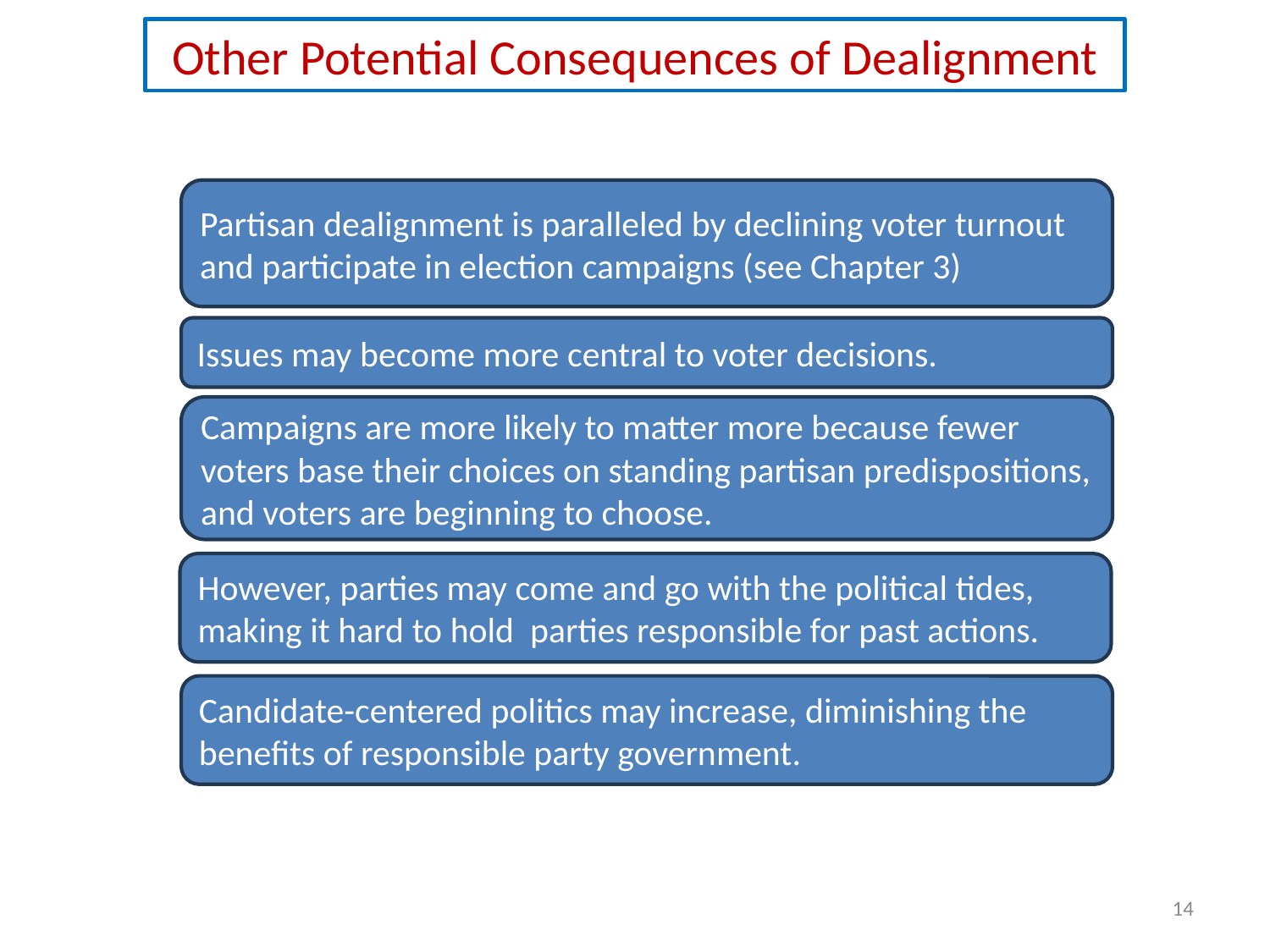

Other Potential Consequences of Dealignment
Partisan dealignment is paralleled by declining voter turnout and participate in election campaigns (see Chapter 3)
Issues may become more central to voter decisions.
Campaigns are more likely to matter more because fewer voters base their choices on standing partisan predispositions, and voters are beginning to choose.
However, parties may come and go with the political tides, making it hard to hold  parties responsible for past actions.
Candidate-centered politics may increase, diminishing the benefits of responsible party government.
14